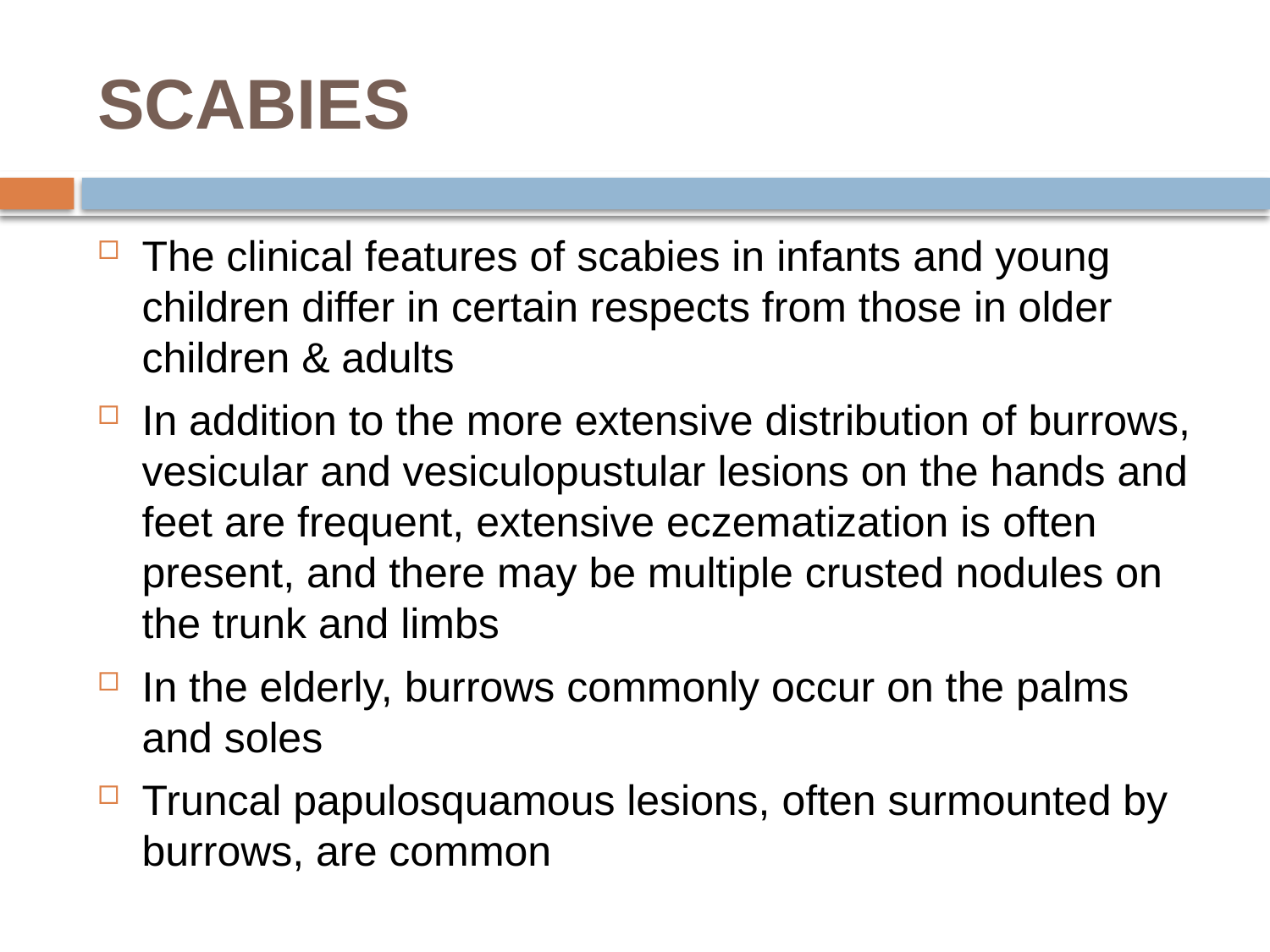

# SCABIES
The clinical features of scabies in infants and young children differ in certain respects from those in older children & adults
In addition to the more extensive distribution of burrows, vesicular and vesiculopustular lesions on the hands and feet are frequent, extensive eczematization is often present, and there may be multiple crusted nodules on the trunk and limbs
In the elderly, burrows commonly occur on the palms and soles
Truncal papulosquamous lesions, often surmounted by burrows, are common